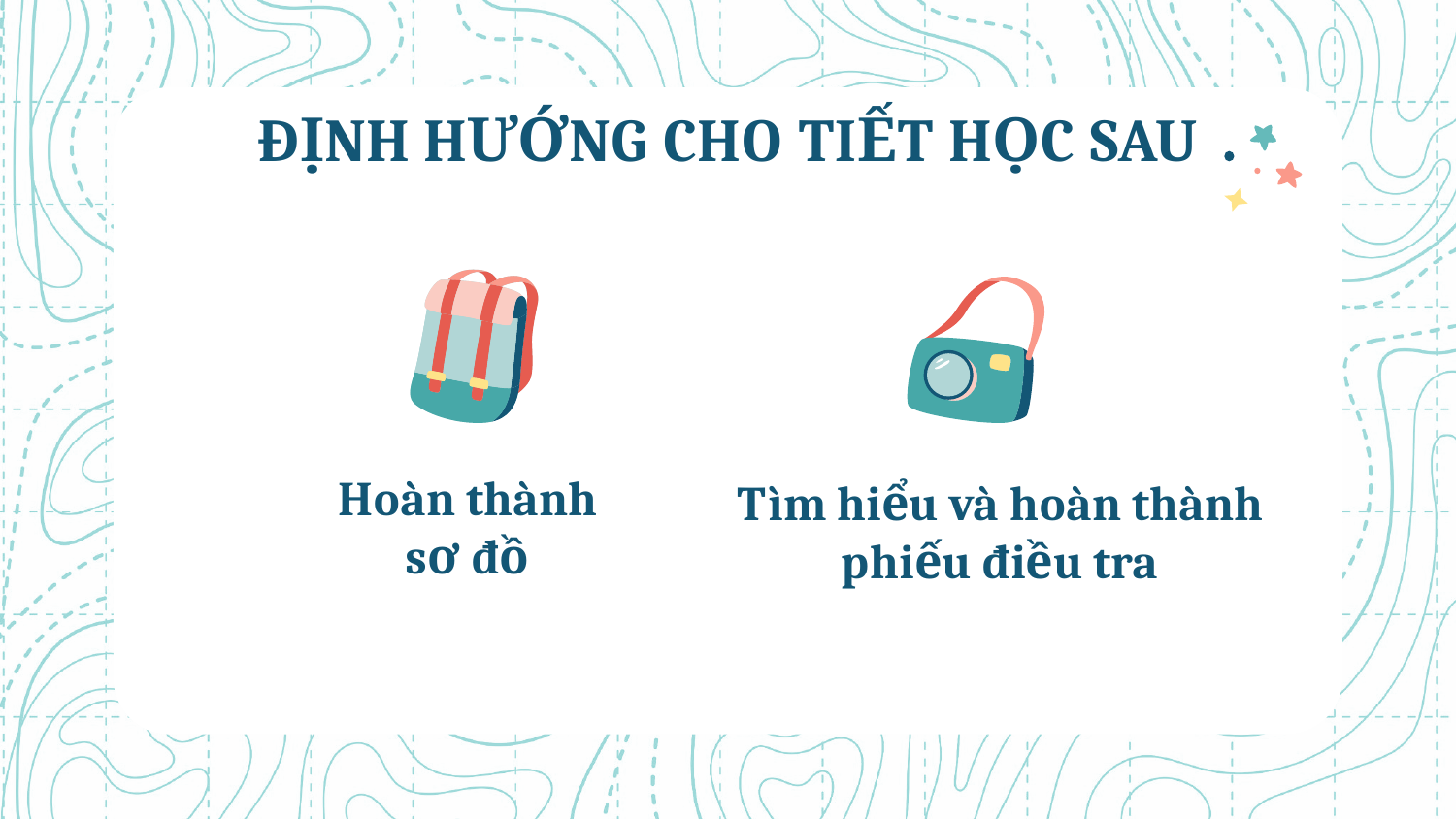

# ĐỊNH HƯỚNG CHO TIẾT HỌC SAU

Hoàn thành
sơ đồ
Tìm hiểu và hoàn thành phiếu điều tra